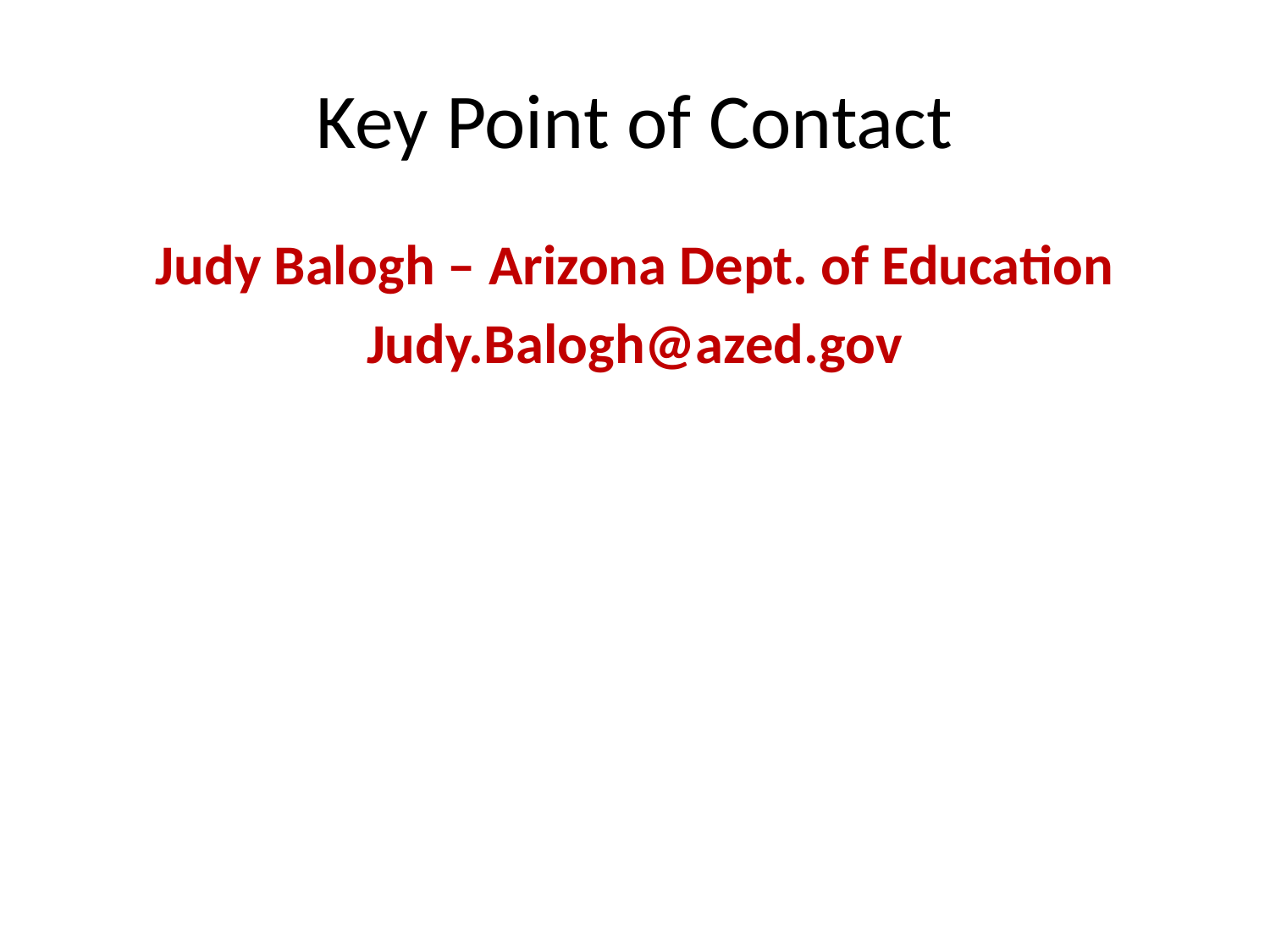

# Key Point of Contact
Judy Balogh – Arizona Dept. of Education
Judy.Balogh@azed.gov